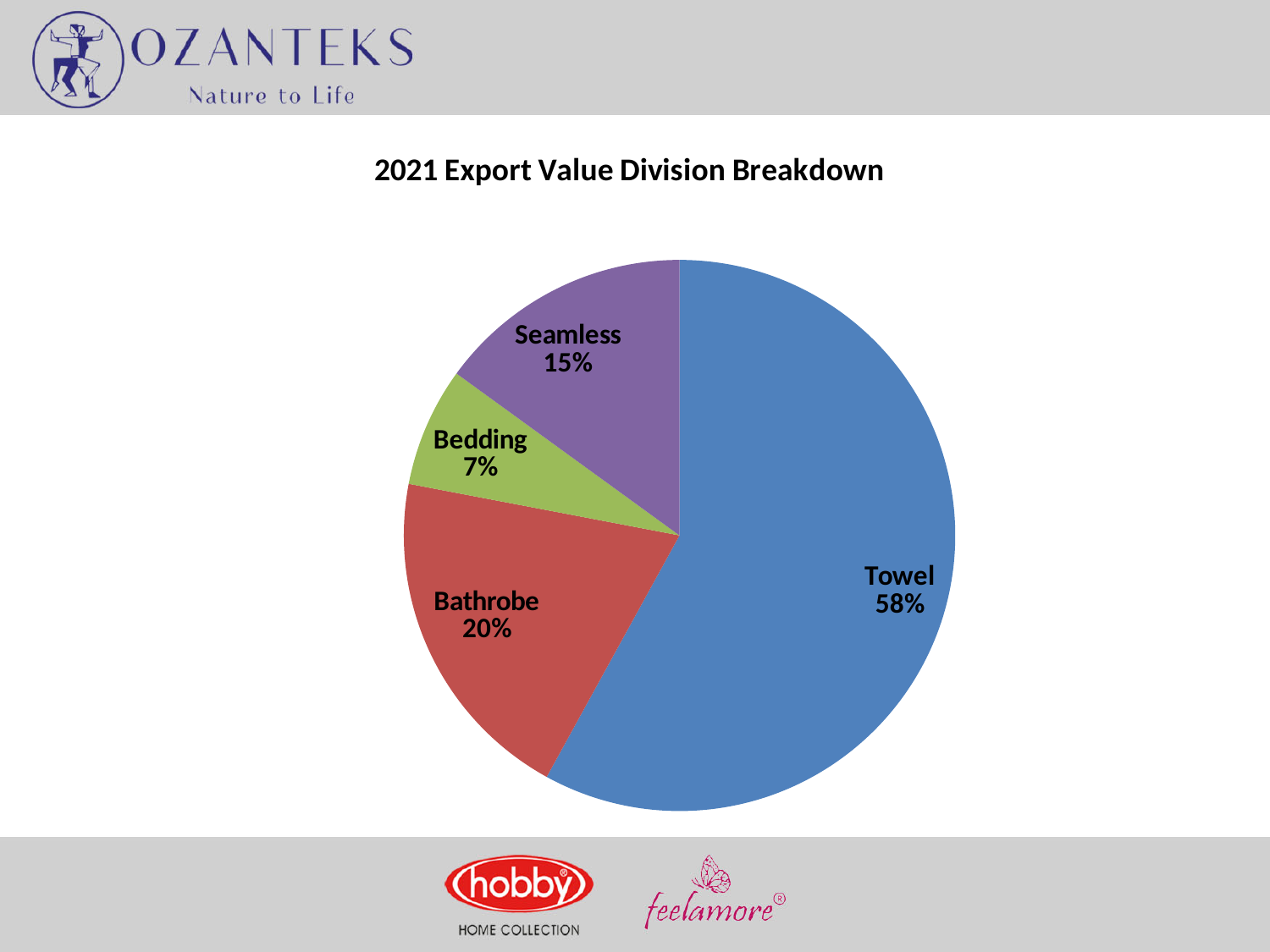

### Chart: 2021 Export Value Division Breakdown

| Category |  |
|---|---|
| Towel | 0.58 |
| Bathrobe | 0.2 |
| Bedding | 0.07 |
| Seamless | 0.15 |